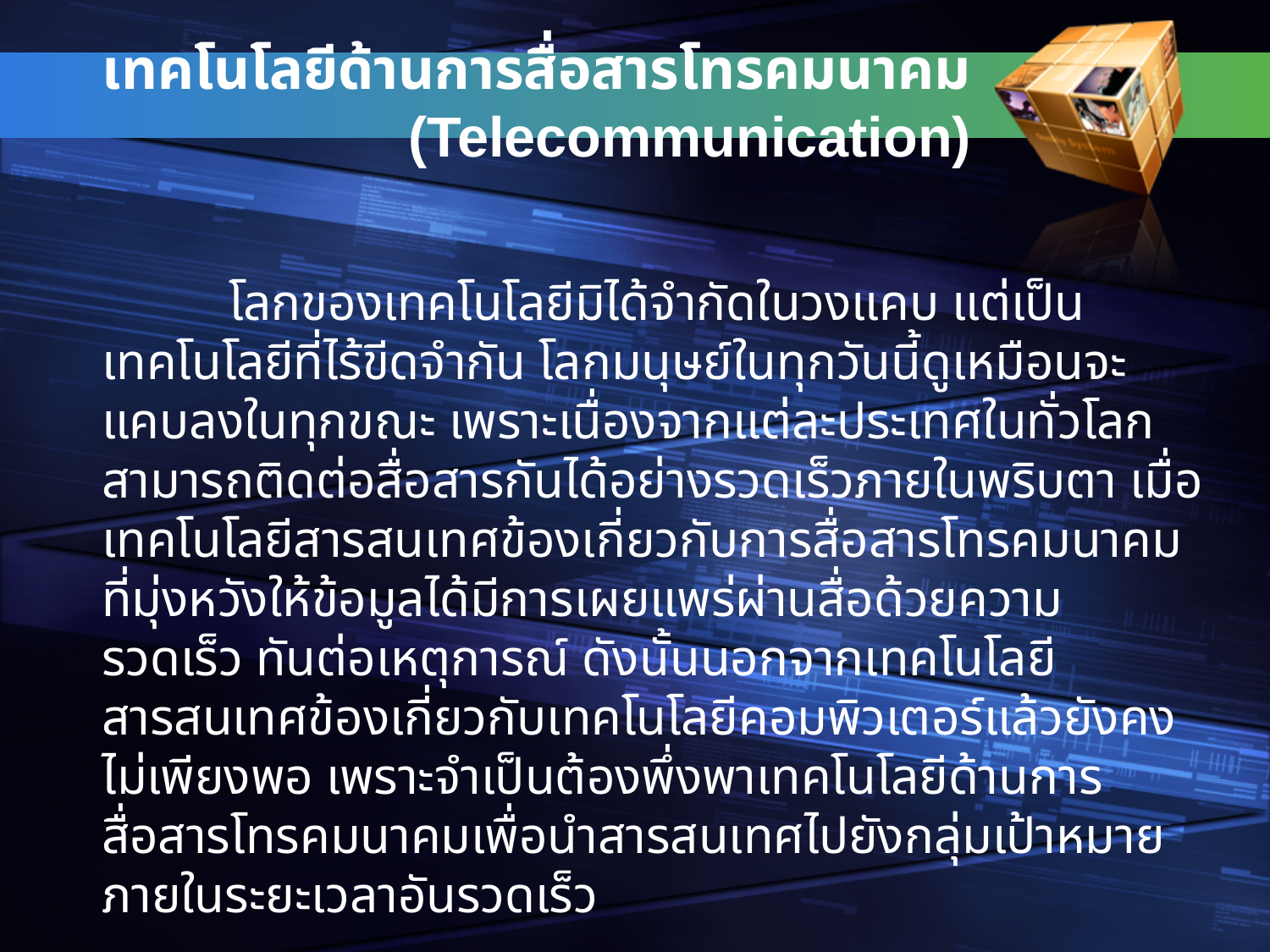

# เทคโนโลยีด้านการสื่อสารโทรคมนาคม (Telecommunication)
	โลกของเทคโนโลยีมิได้จำกัดในวงแคบ แต่เป็นเทคโนโลยีที่ไร้ขีดจำกัน โลกมนุษย์ในทุกวันนี้ดูเหมือนจะแคบลงในทุกขณะ เพราะเนื่องจากแต่ละประเทศในทั่วโลกสามารถติดต่อสื่อสารกันได้อย่างรวดเร็วภายในพริบตา เมื่อเทคโนโลยีสารสนเทศข้องเกี่ยวกับการสื่อสารโทรคมนาคมที่มุ่งหวังให้ข้อมูลได้มีการเผยแพร่ผ่านสื่อด้วยความรวดเร็ว ทันต่อเหตุการณ์ ดังนั้นนอกจากเทคโนโลยีสารสนเทศข้องเกี่ยวกับเทคโนโลยีคอมพิวเตอร์แล้วยังคงไม่เพียงพอ เพราะจำเป็นต้องพึ่งพาเทคโนโลยีด้านการสื่อสารโทรคมนาคมเพื่อนำสารสนเทศไปยังกลุ่มเป้าหมายภายในระยะเวลาอันรวดเร็ว